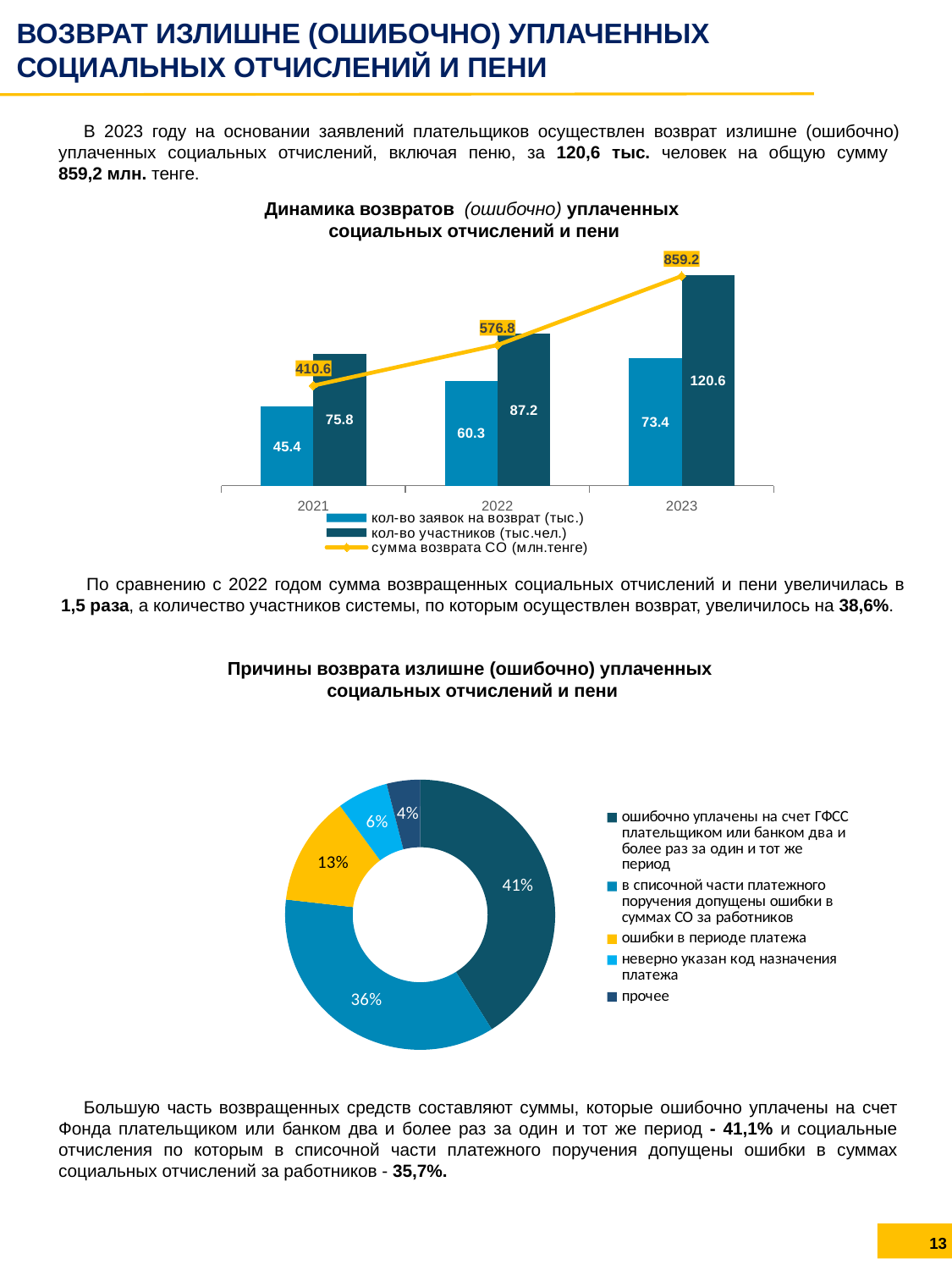

ВОЗВРАТ ИЗЛИШНЕ (ОШИБОЧНО) УПЛАЧЕННЫХ СОЦИАЛЬНЫХ ОТЧИСЛЕНИЙ И ПЕНИ
В 2023 году на основании заявлений плательщиков осуществлен возврат излишне (ошибочно) уплаченных социальных отчислений, включая пеню, за 120,6 тыс. человек на общую сумму
859,2 млн. тенге.
Динамика возвратов  (ошибочно) уплаченных
социальных отчислений и пени

### Chart

| Category | кол-во заявок на возврат (тыс.) | кол-во участников (тыс.чел.) | сумма возврата СО (млн.тенге) |
|---|---|---|---|
| 2021 | 45.4 | 75.8 | 410.6 |
| 2022 | 60.3 | 87.232 | 576.8 |
| 2023 | 73.4 | 120.6 | 859.2 |
По сравнению с 2022 годом сумма возвращенных социальных отчислений и пени увеличилась в
1,5 раза, а количество участников системы, по которым осуществлен возврат, увеличилось на 38,6%.
Причины возврата излишне (ошибочно) уплаченных
социальных отчислений и пени

### Chart

| Category | Столбец1 |
|---|---|
| ошибочно уплачены на счет ГФСС плательщиком или банком два и более раз за один и тот же период | 0.411 |
| в списочной части платежного поручения допущены ошибки в суммах СО за работников | 0.357 |
| ошибки в периоде платежа | 0.131 |
| неверно указан код назначения платежа | 0.061 |
| прочее | 0.04 |
Большую часть возвращенных средств составляют суммы, которые ошибочно уплачены на счет Фонда плательщиком или банком два и более раз за один и тот же период - 41,1% и социальные отчисления по которым в списочной части платежного поручения допущены ошибки в суммах социальных отчислений за работников - 35,7%.
13